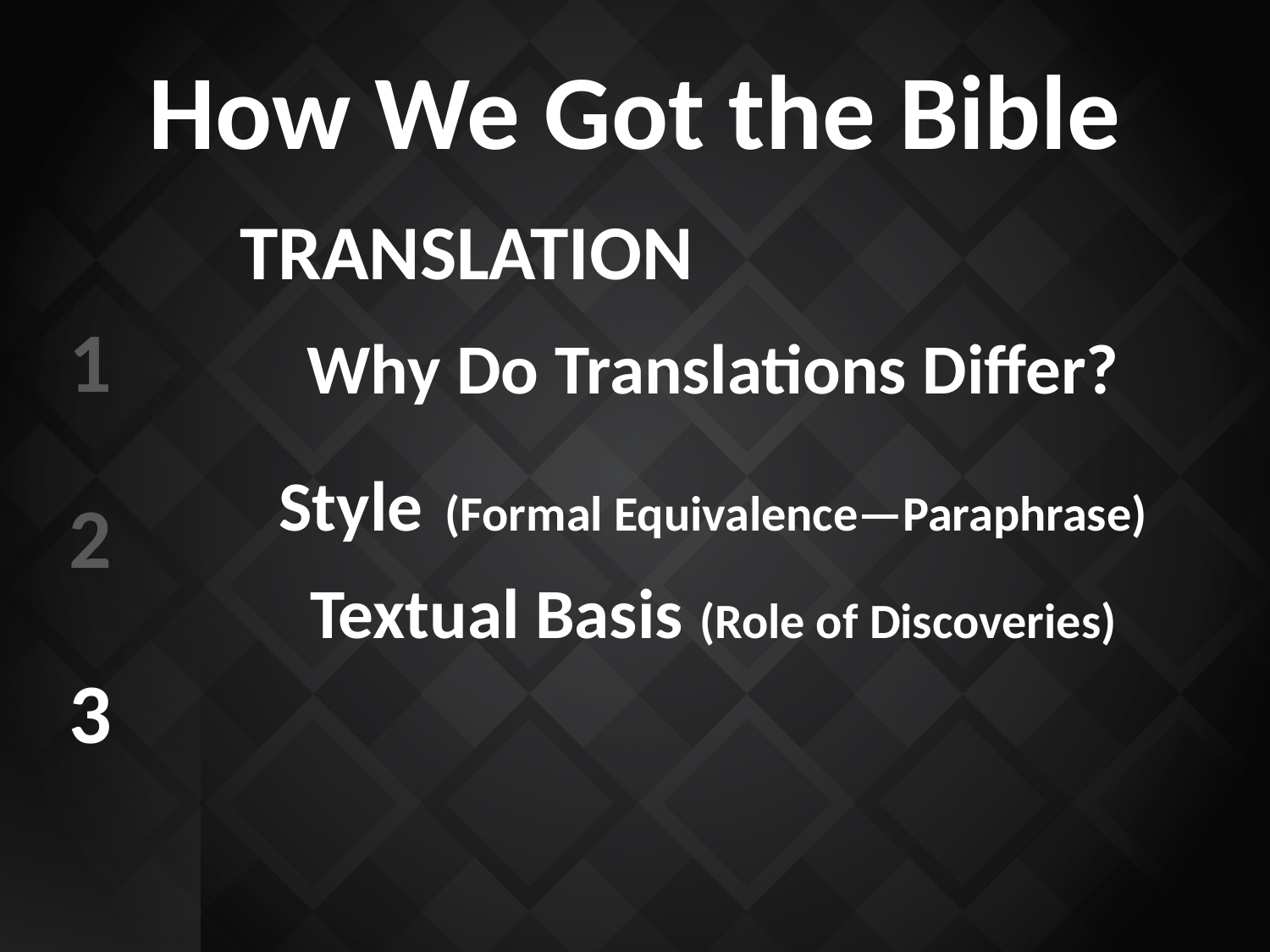

# How We Got the Bible
Translation
Why Do Translations Differ?
Style (Formal Equivalence—Paraphrase)
Textual Basis (Role of Discoveries)

1
2
3